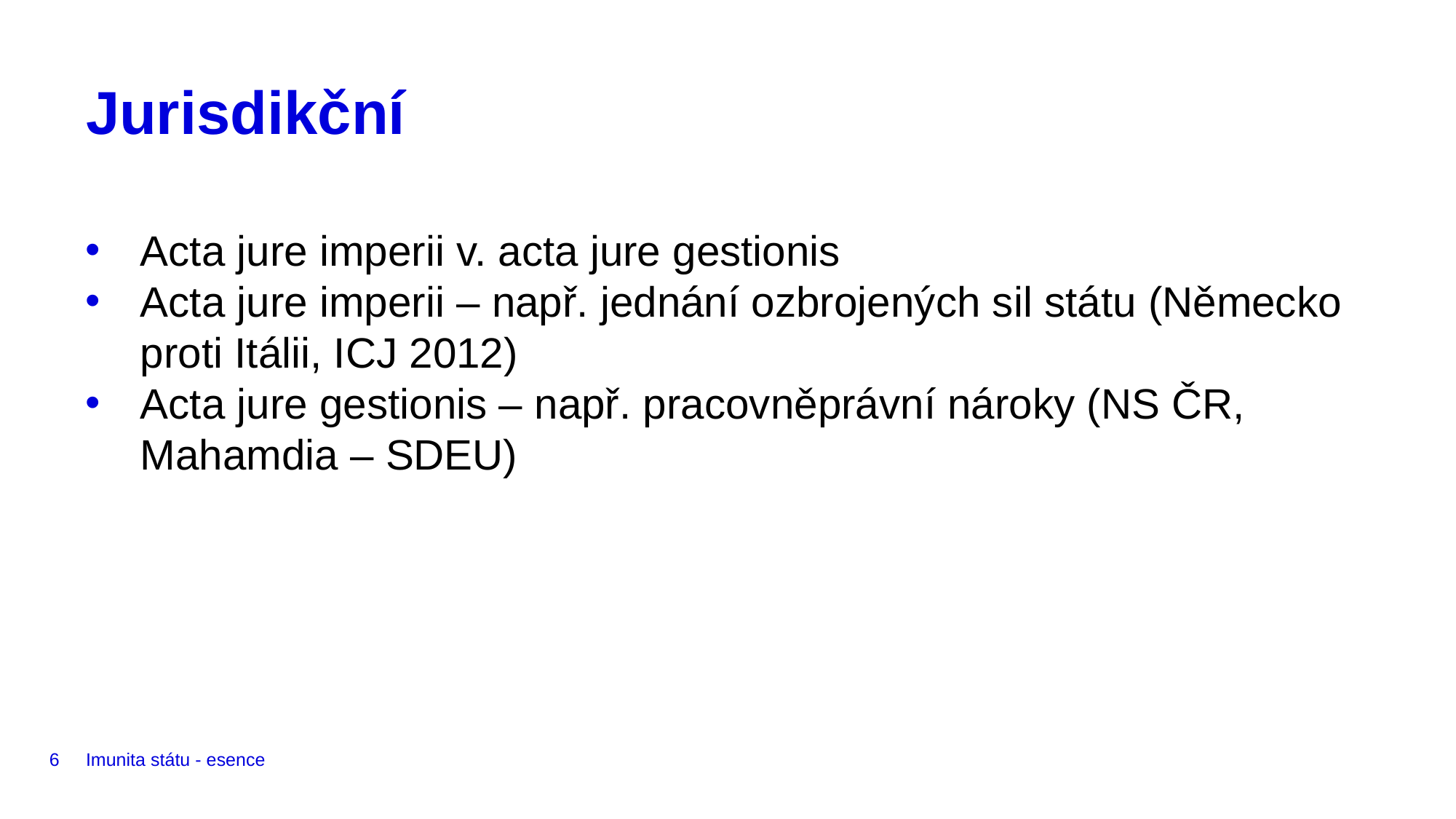

08.04.2019
# Jurisdikční
Acta jure imperii v. acta jure gestionis
Acta jure imperii – např. jednání ozbrojených sil státu (Německo proti Itálii, ICJ 2012)
Acta jure gestionis – např. pracovněprávní nároky (NS ČR, Mahamdia – SDEU)
6
Imunita státu - esence